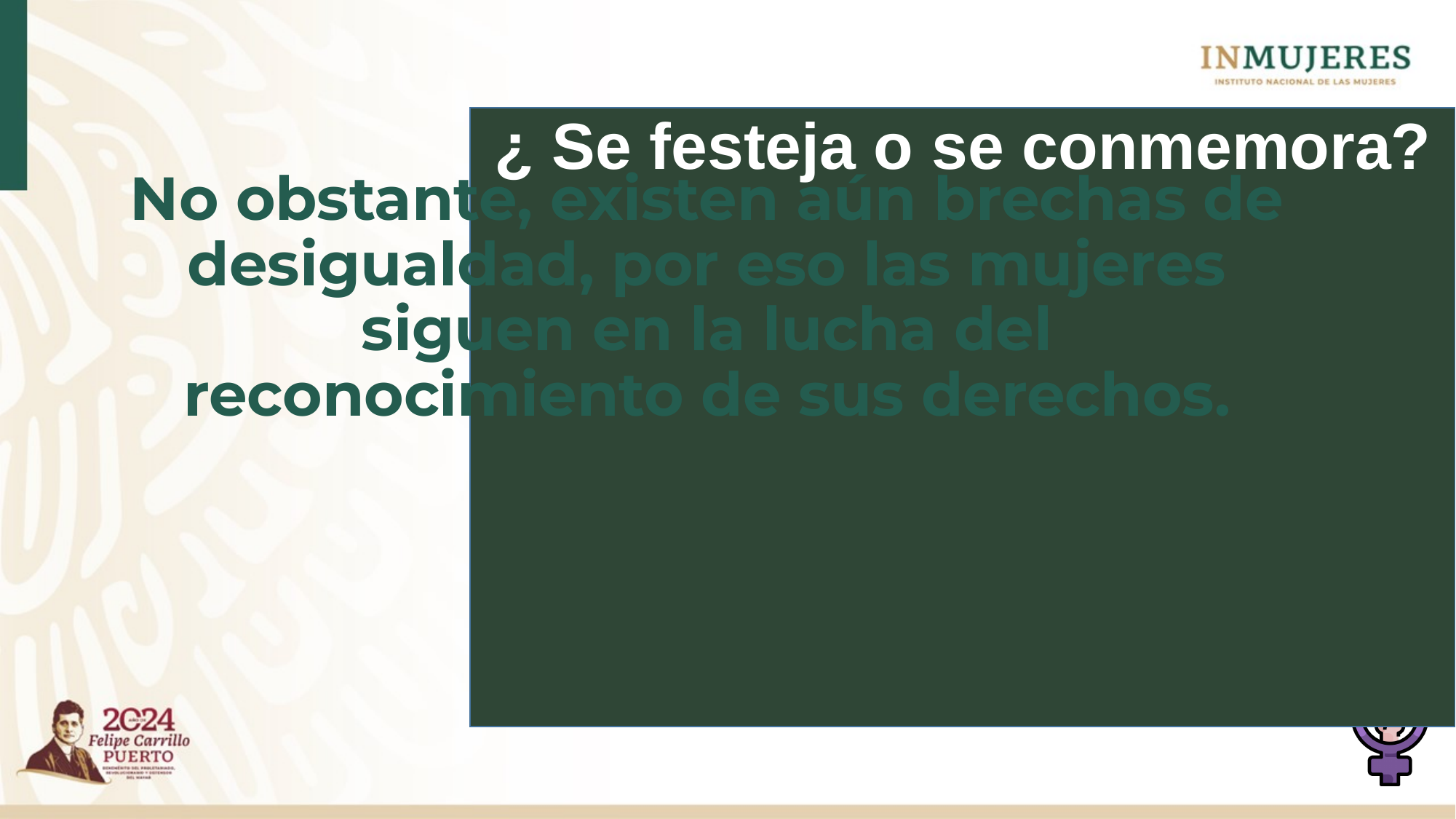

¿ Se festeja o se conmemora?
No obstante, existen aún brechas de desigualdad, por eso las mujeres siguen en la lucha del reconocimiento de sus derechos.